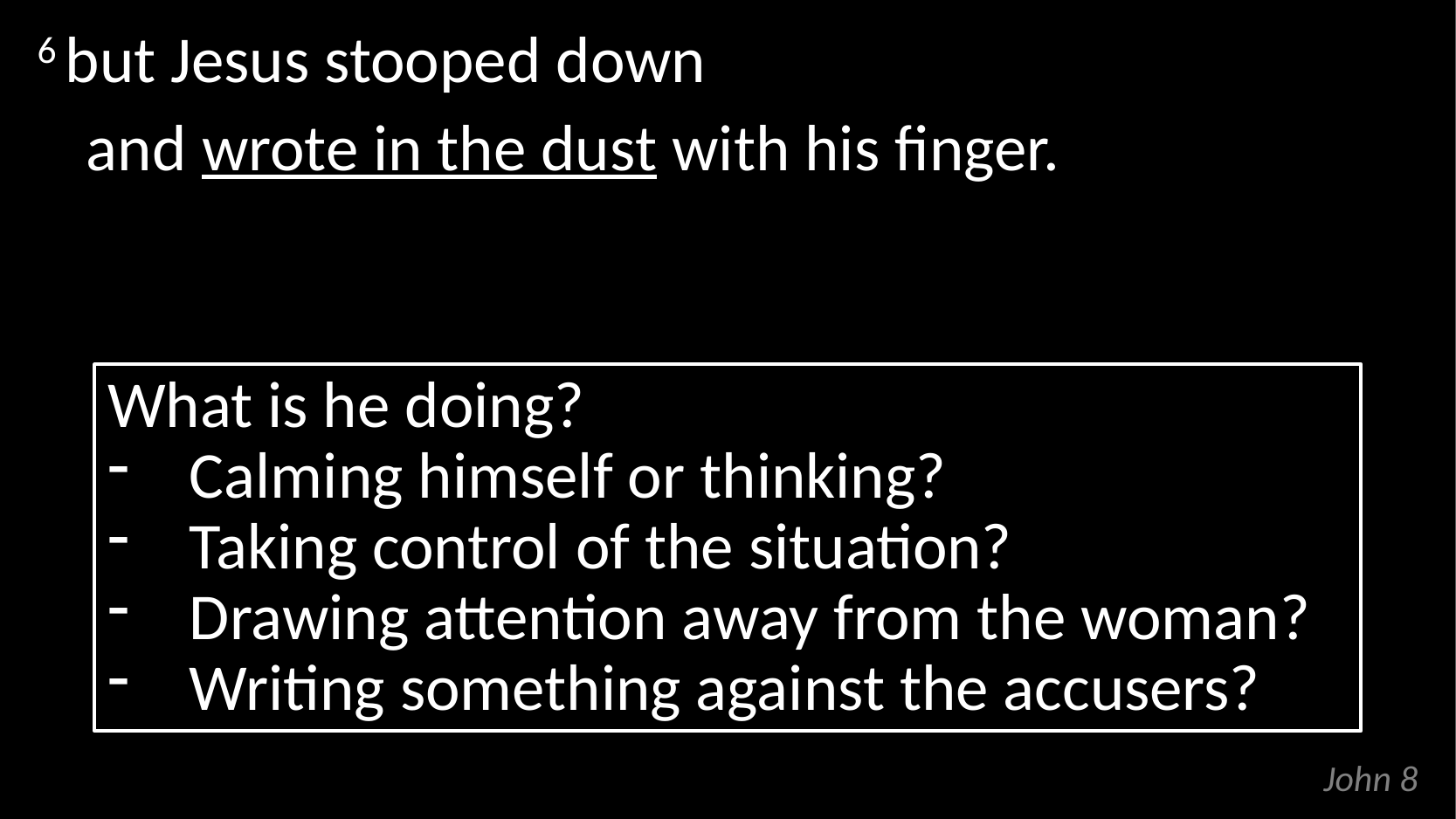

6 but Jesus stooped down
	and wrote in the dust with his finger.
What is he doing?
Calming himself or thinking?
Taking control of the situation?
Drawing attention away from the woman?
Writing something against the accusers?
# John 8